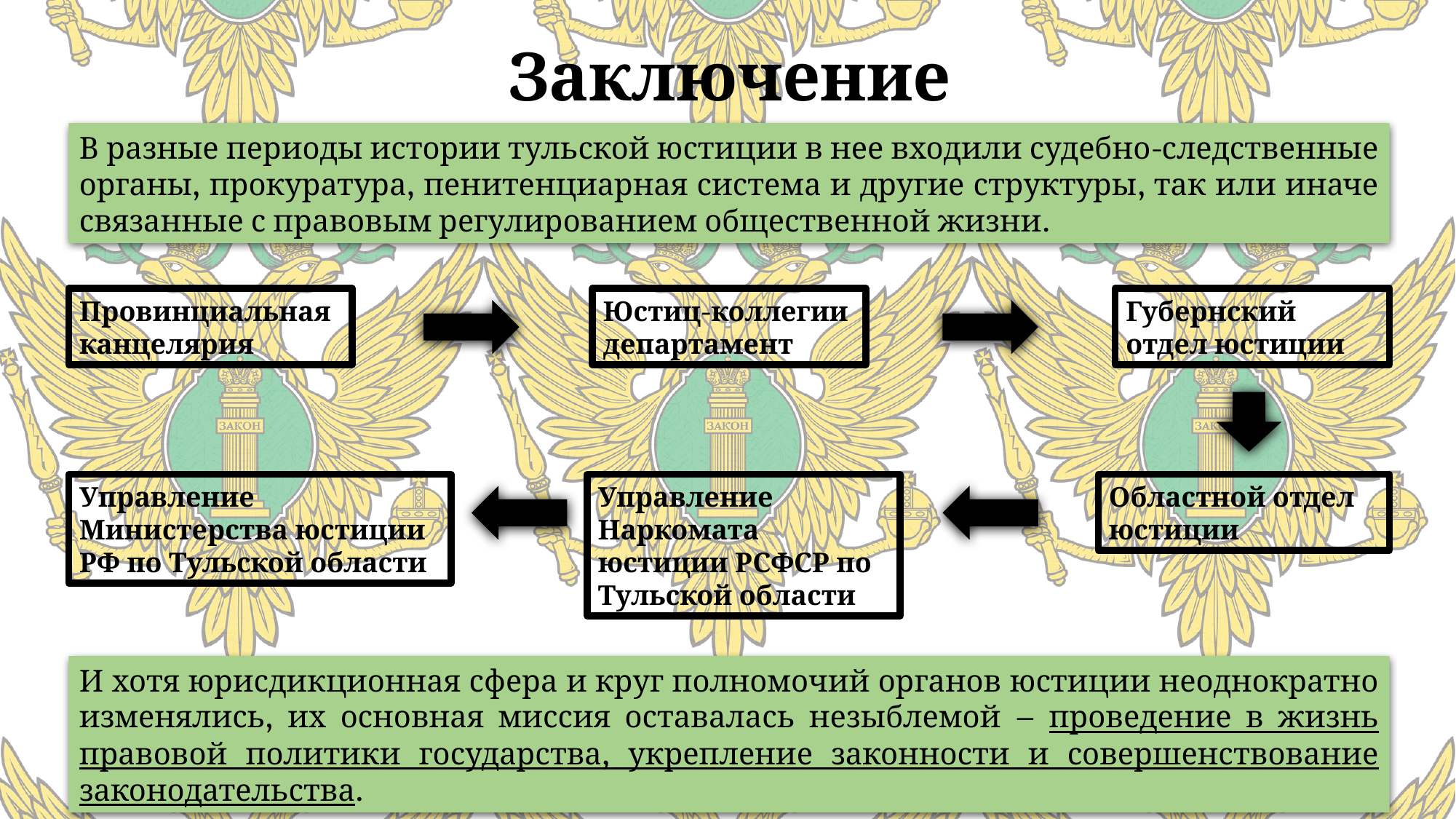

# Заключение
В разные периоды истории тульской юстиции в нее входили судебно-следственные органы, прокуратура, пенитенциарная система и другие структуры, так или иначе связанные с правовым регулированием общественной жизни.
Провинциальная канцелярия
Юстиц-коллегии департамент
Губернский отдел юстиции

Управление Министерства юстиции РФ по Тульской области
Управление Наркомата юстиции РСФСР по Тульской области
Областной отдел юстиции

И хотя юрисдикционная сфера и круг полномочий органов юстиции неоднократно изменялись, их основная миссия оставалась незыблемой – проведение в жизнь правовой политики государства, укрепление законности и совершенствование законодательства.